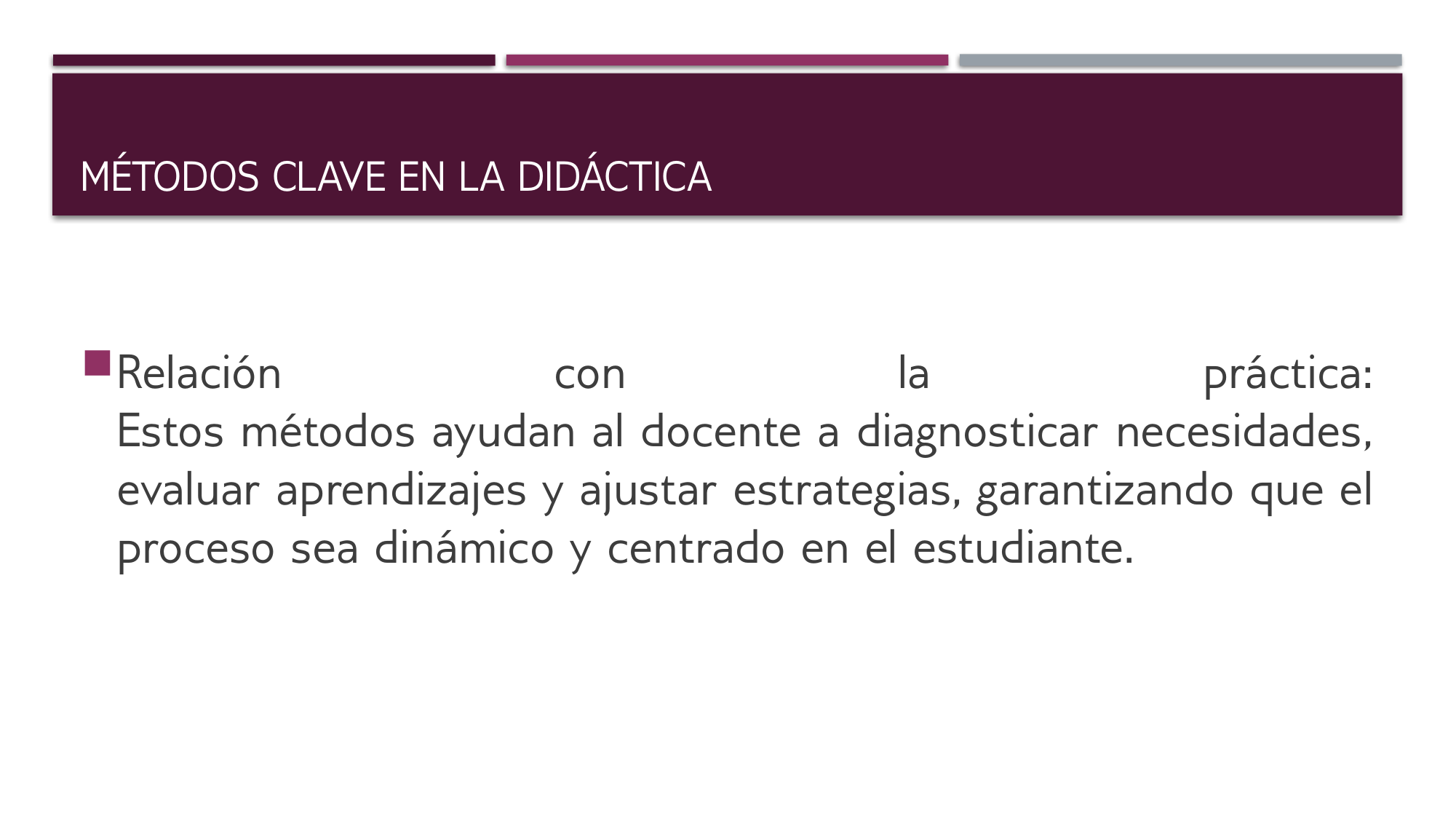

# Métodos clave en la Didáctica
Relación con la práctica:
Estos métodos ayudan al docente a diagnosticar necesidades, evaluar aprendizajes y ajustar estrategias, garantizando que el proceso sea dinámico y centrado en el estudiante.